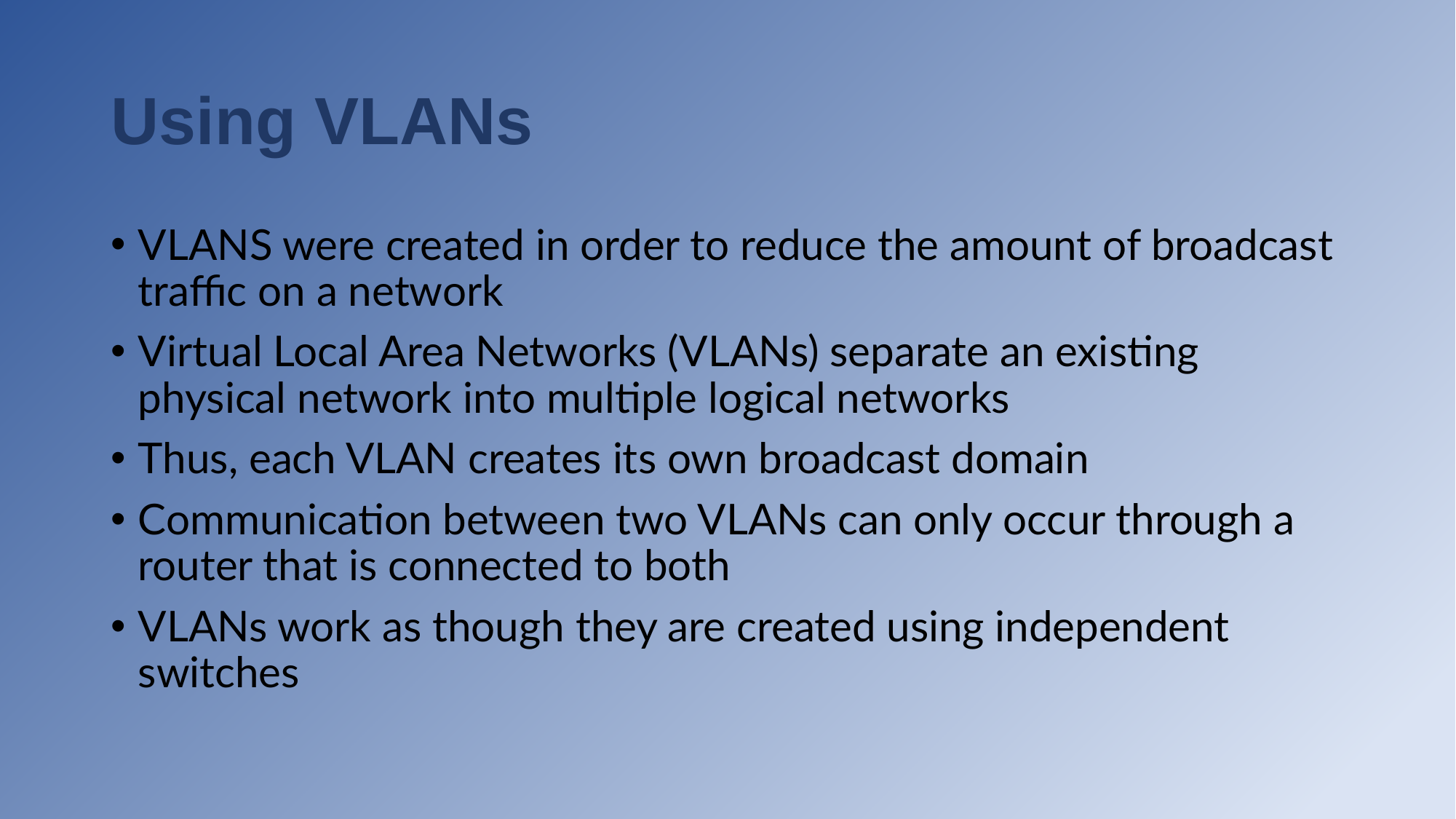

# Using VLANs
VLANS were created in order to reduce the amount of broadcast traffic on a network
Virtual Local Area Networks (VLANs) separate an existing physical network into multiple logical networks
Thus, each VLAN creates its own broadcast domain
Communication between two VLANs can only occur through a router that is connected to both
VLANs work as though they are created using independent switches